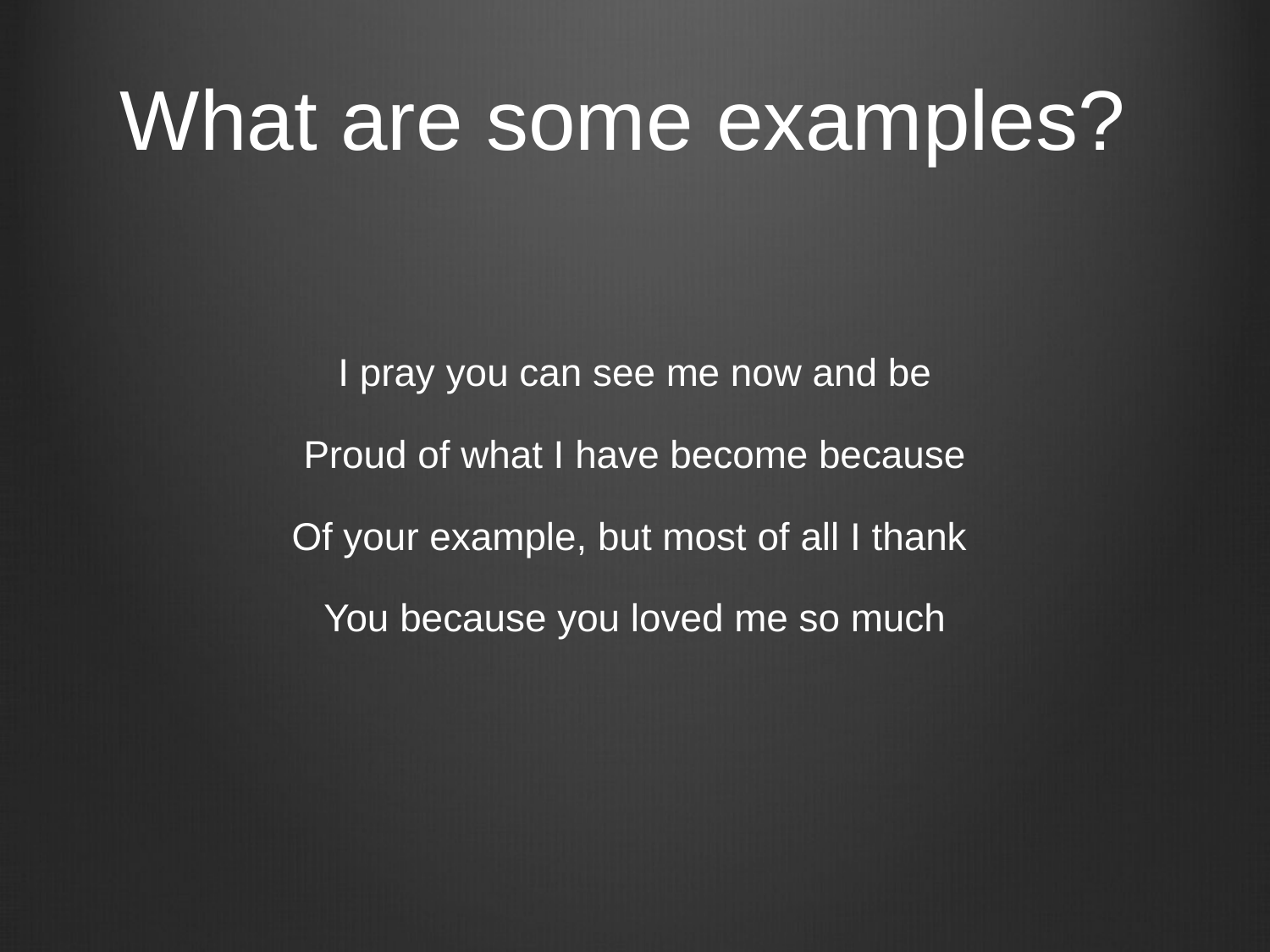

# What are some examples?

I pray you can see me now and be
Proud of what I have become because
Of your example, but most of all I thank
You because you loved me so much